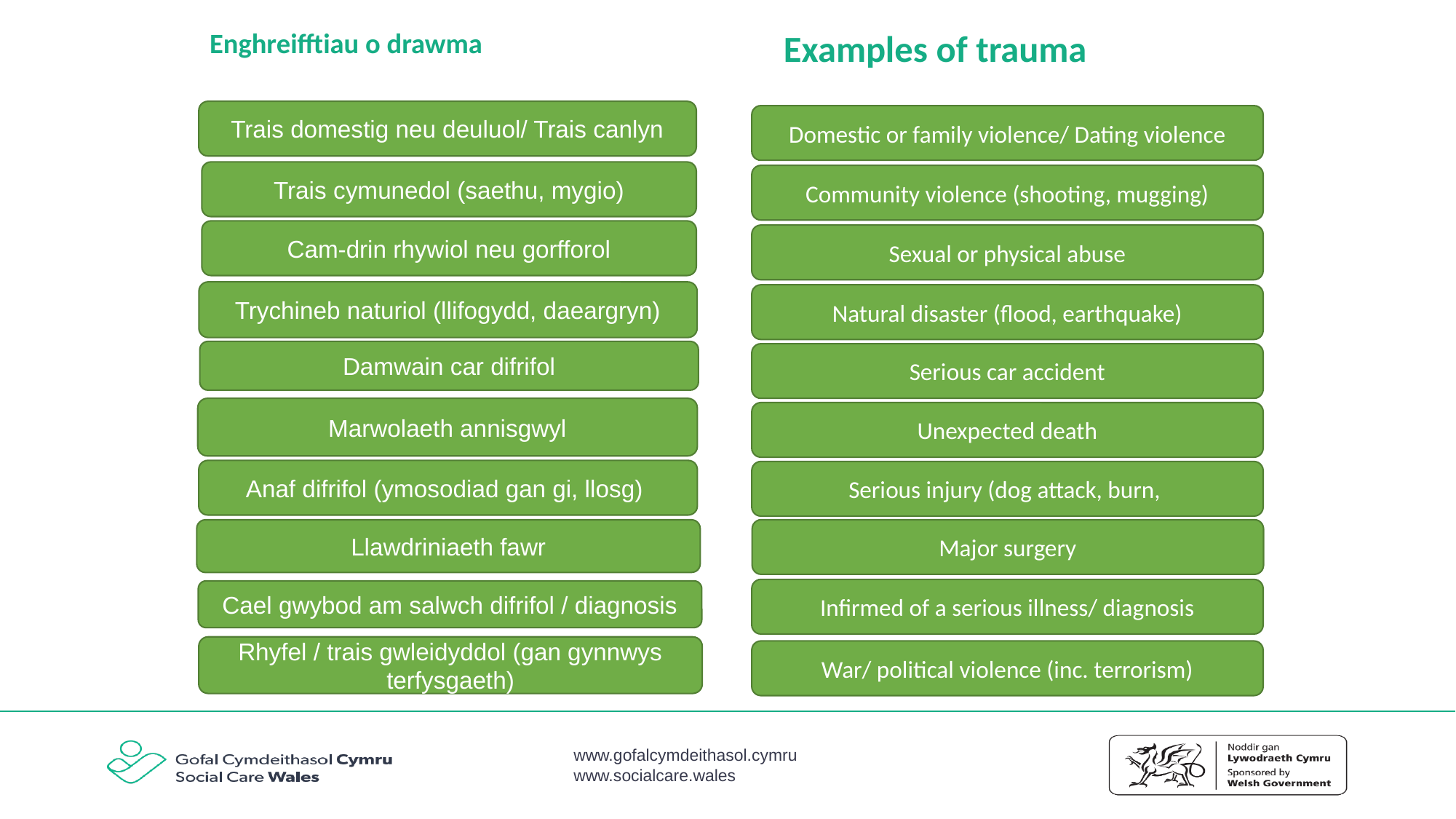

# Enghreifftiau o drawma
Examples of trauma
Trais domestig neu deuluol/ Trais canlyn
Domestic or family violence/ Dating violence
Trais cymunedol (saethu, mygio)
Community violence (shooting, mugging)
Cam-drin rhywiol neu gorfforol
Sexual or physical abuse
Trychineb naturiol (llifogydd, daeargryn)
Natural disaster (flood, earthquake)
Damwain car difrifol
Serious car accident
Marwolaeth annisgwyl
Unexpected death
Anaf difrifol (ymosodiad gan gi, llosg)
Serious injury (dog attack, burn,
Major surgery
Llawdriniaeth fawr
Infirmed of a serious illness/ diagnosis
Cael gwybod am salwch difrifol / diagnosis
Rhyfel / trais gwleidyddol (gan gynnwys terfysgaeth)
War/ political violence (inc. terrorism)